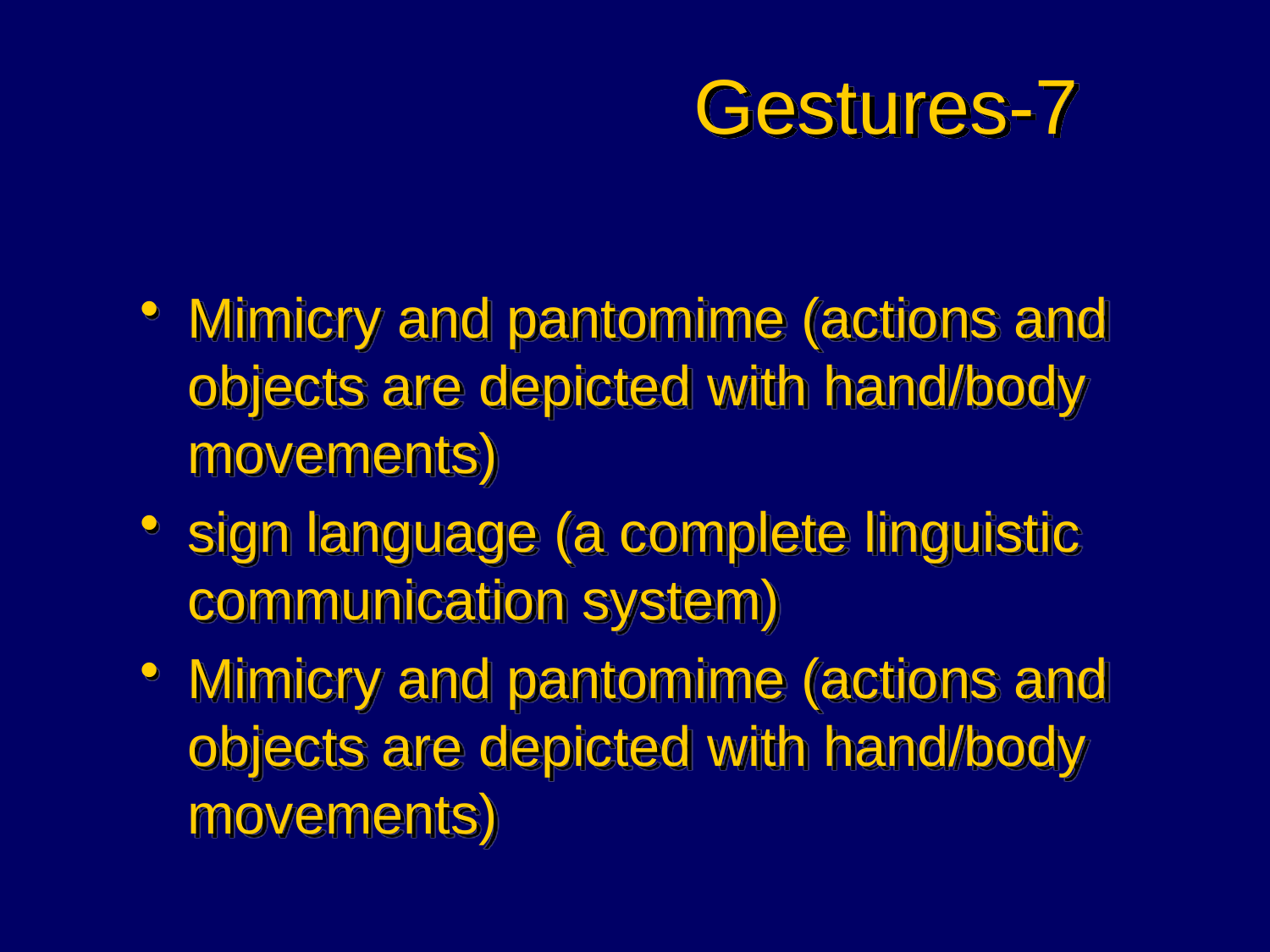

# Gestures-7
Mimicry and pantomime (actions and objects are depicted with hand/body movements)
sign language (a complete linguistic communication system)
Mimicry and pantomime (actions and objects are depicted with hand/body movements)